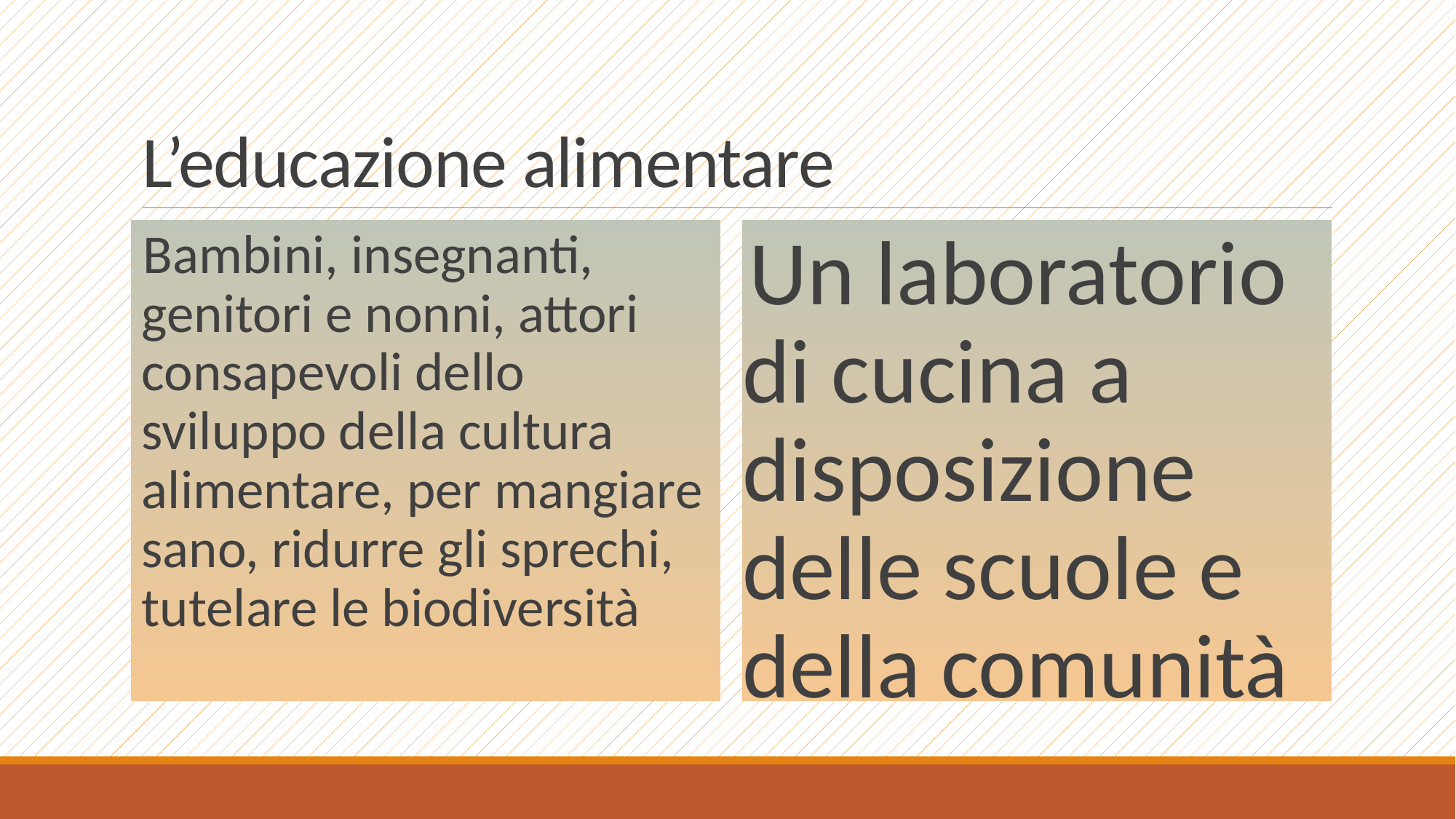

# L’educazione alimentare
Bambini, insegnanti, genitori e nonni, attori consapevoli dello sviluppo della cultura alimentare, per mangiare sano, ridurre gli sprechi, tutelare le biodiversità
 Un laboratorio di cucina a disposizione delle scuole e della comunità